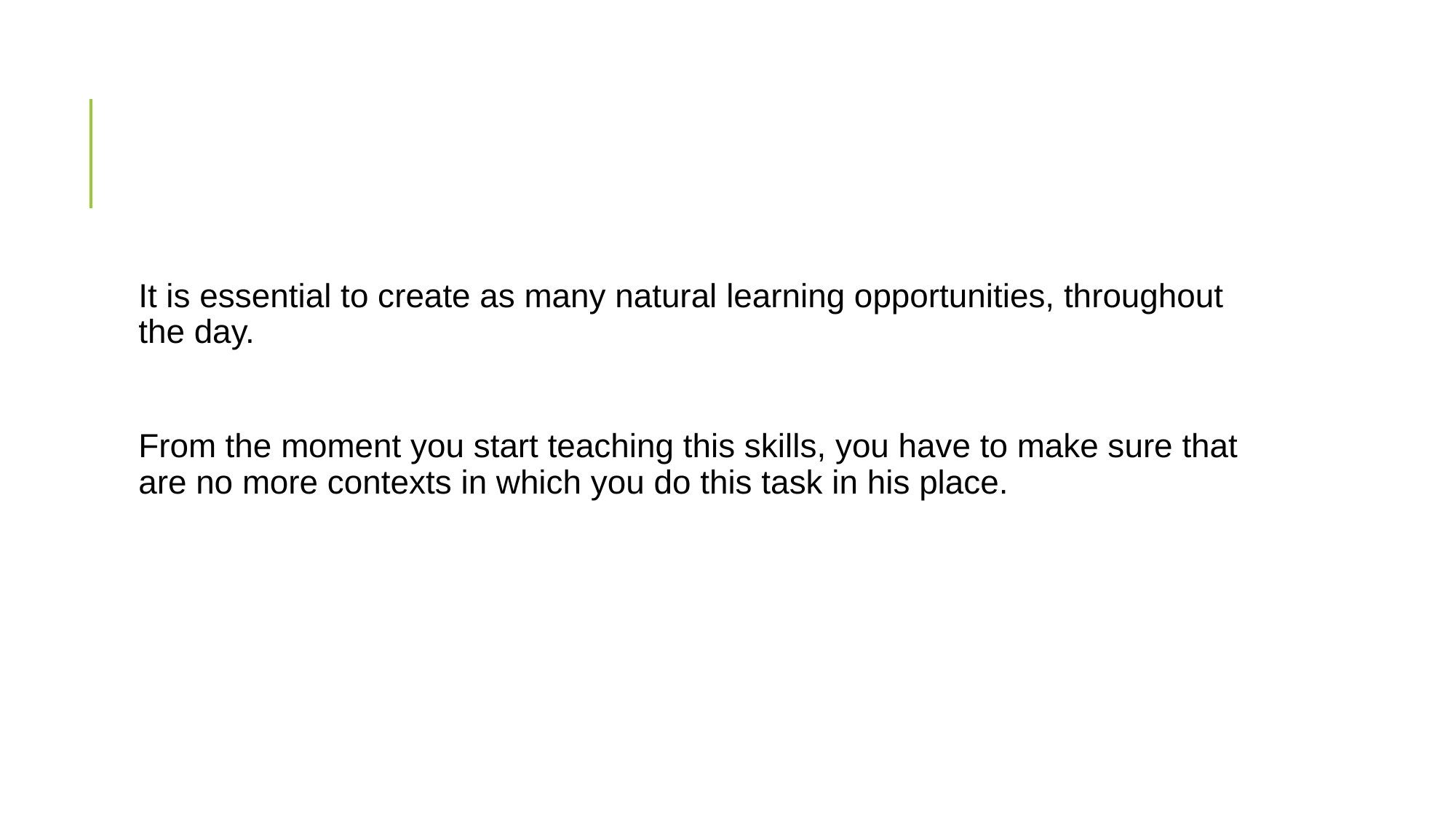

#
It is essential to create as many natural learning opportunities, throughout the day.

From the moment you start teaching this skills, you have to make sure that are no more contexts in which you do this task in his place.